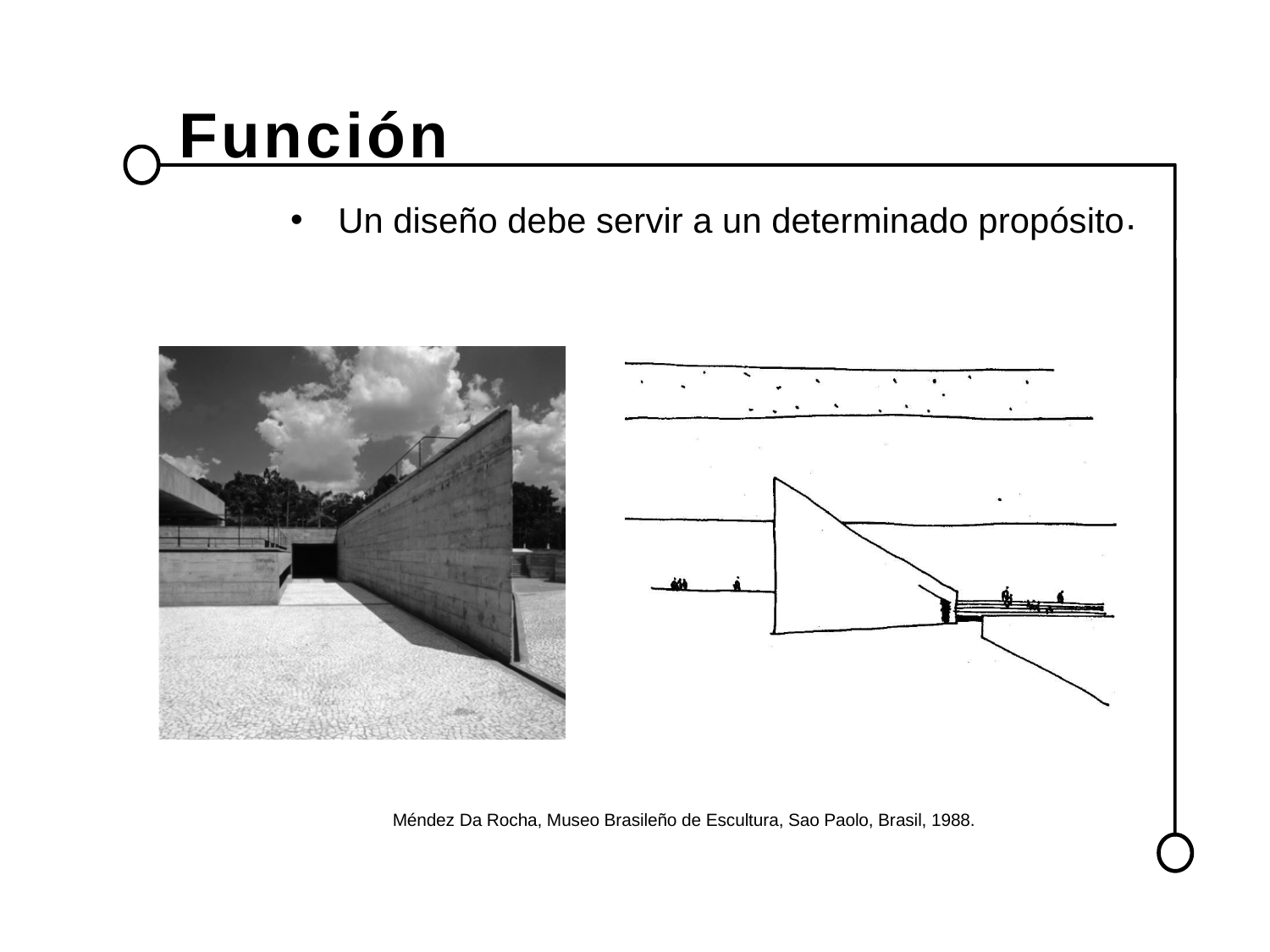

Función

.
Méndez Da Rocha, Museo Brasileño de Escultura, Sao Paolo, Brasil, 1988.
•
Un diseño debe servir a un determinado propósito